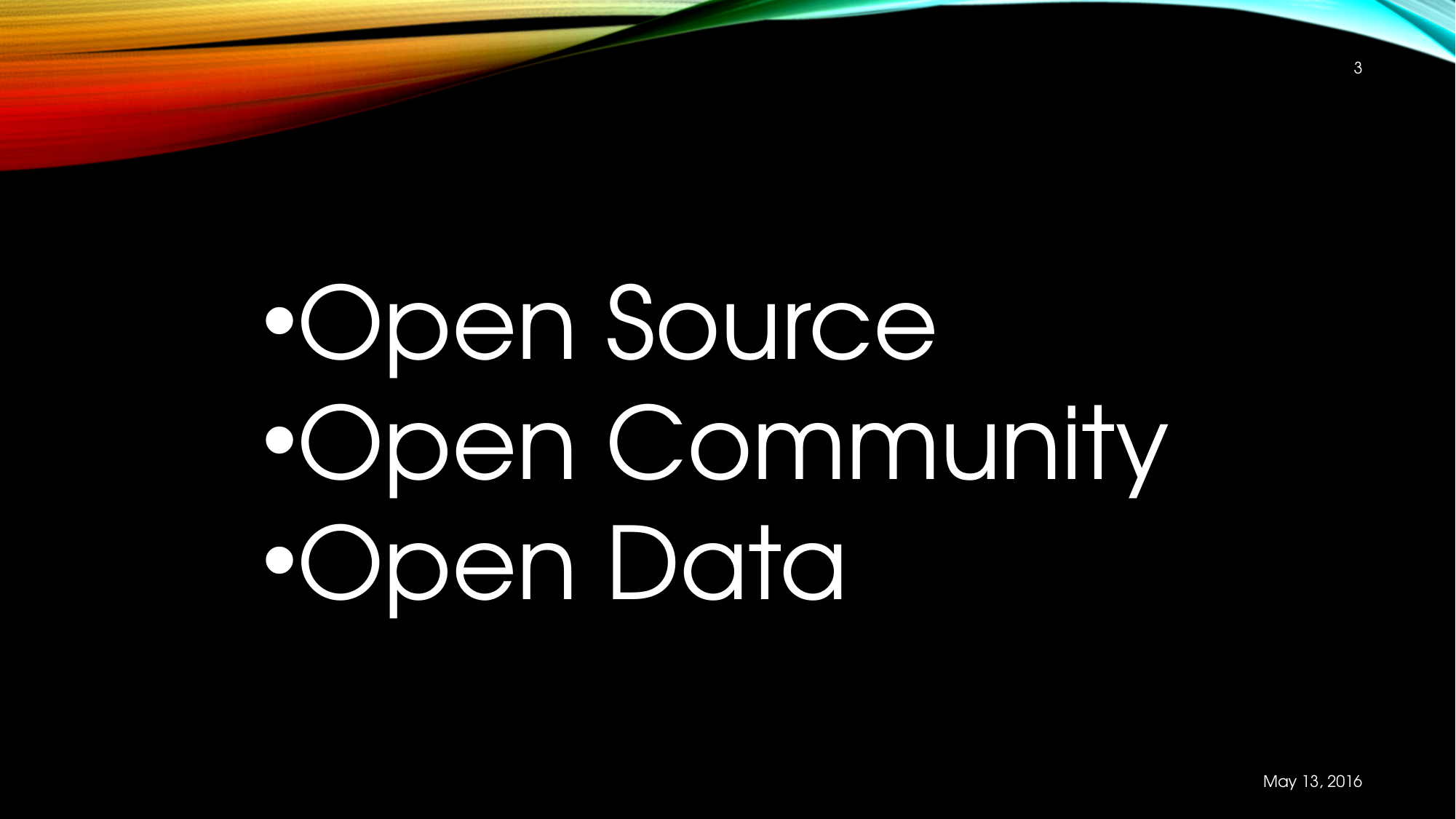

3
Open Source
Open Community
Open Data
May 13, 2016